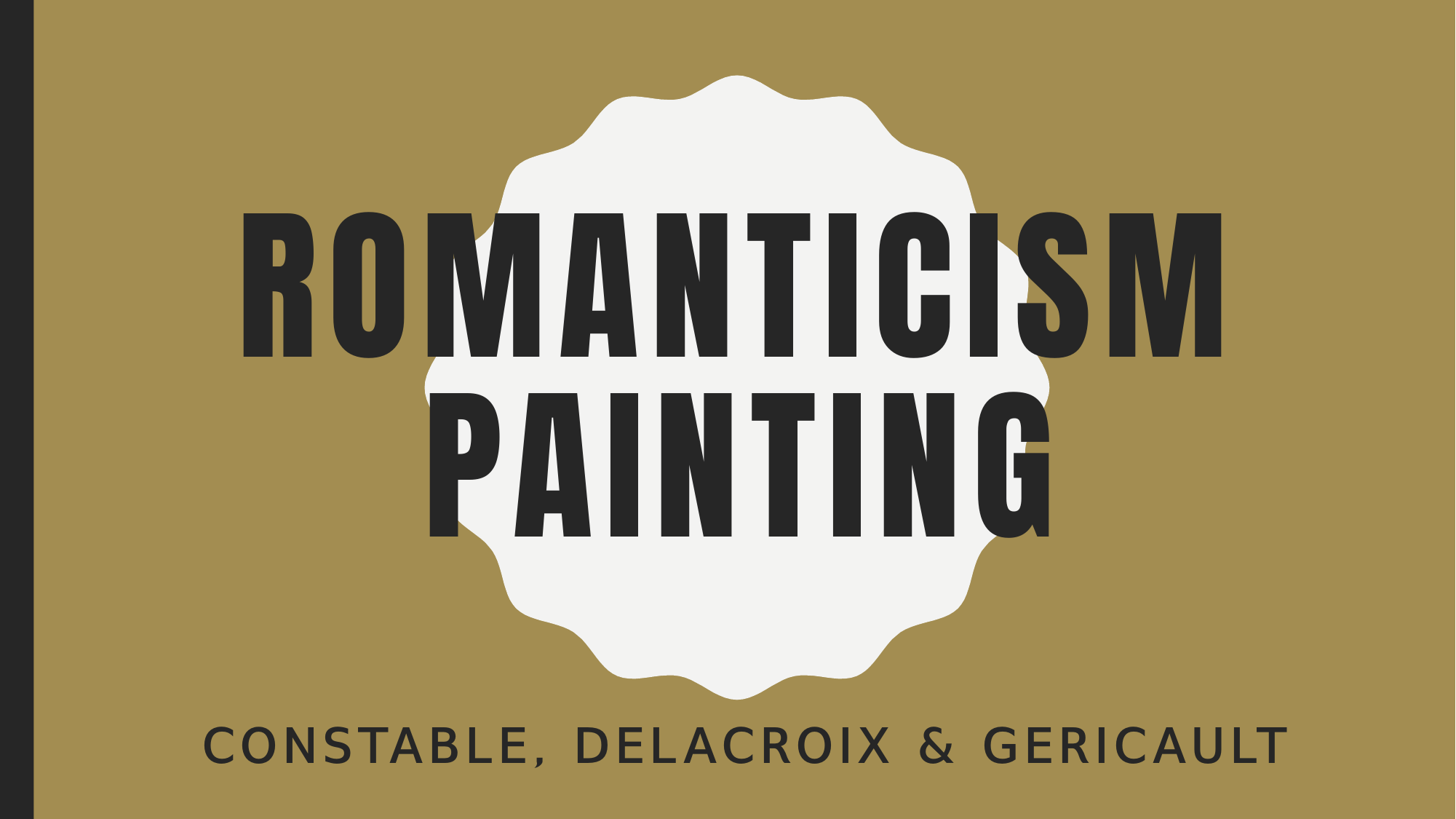

# RomanticISM painting
Constable, delacroix & Gericault